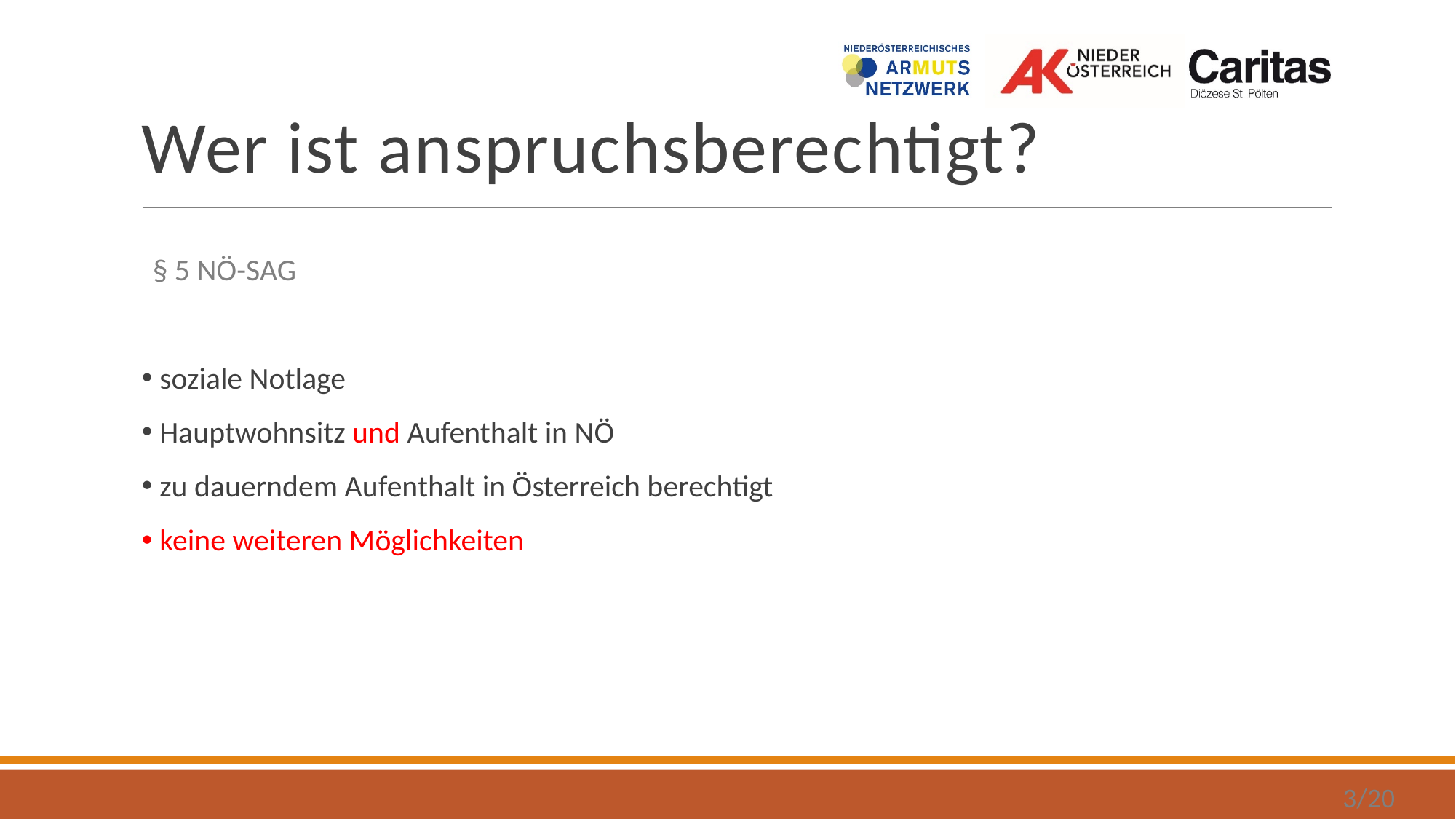

# Wer ist anspruchsberechtigt?

§ 5 NÖ-SAG

 soziale Notlage
 Hauptwohnsitz und Aufenthalt in NÖ
 zu dauerndem Aufenthalt in Österreich berechtigt
 keine weiteren Möglichkeiten